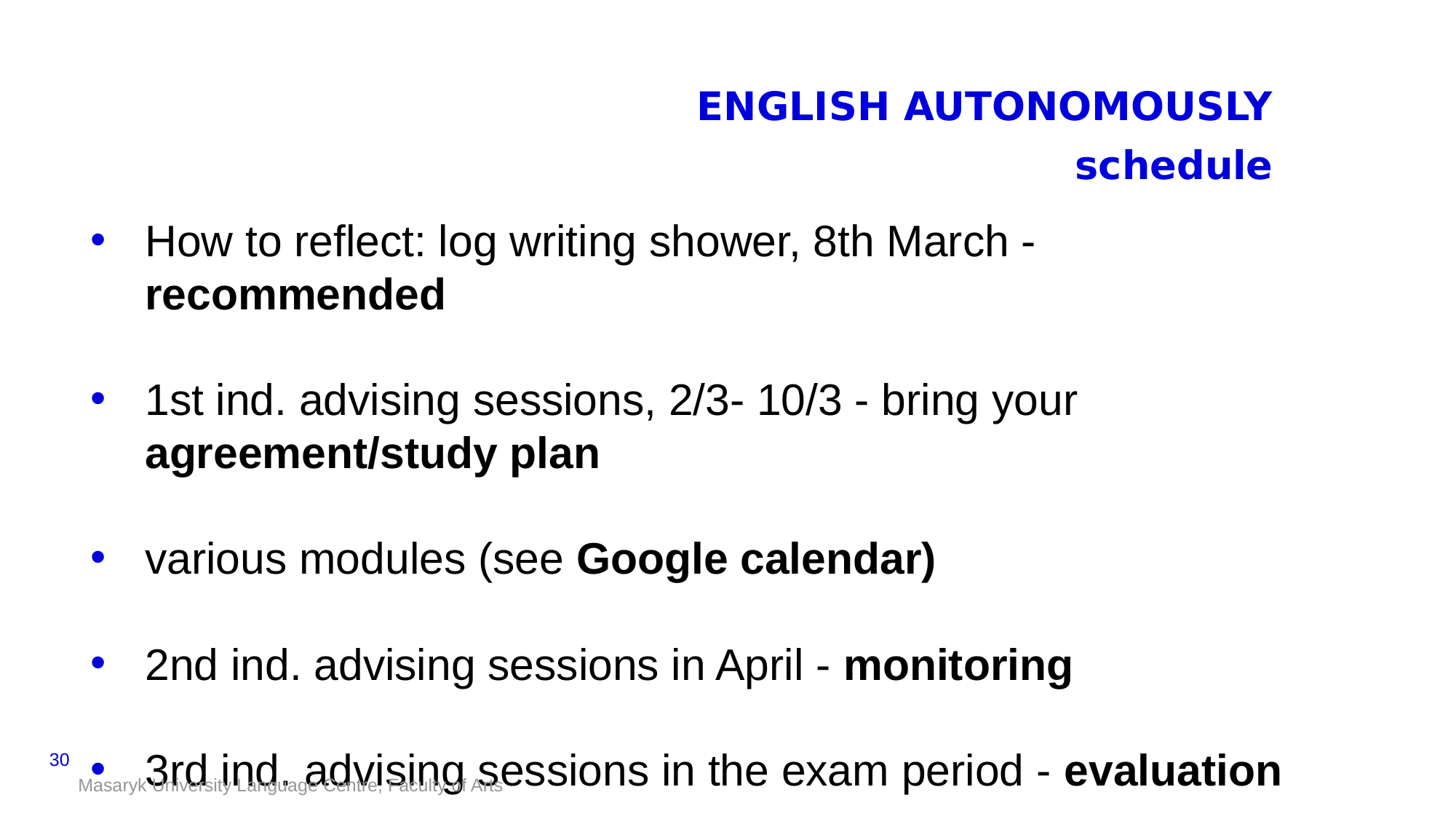

# ENGLISH AUTONOMOUSLY schedule
How to reflect: log writing shower, 8th March - recommended

1st ind. advising sessions, 2/3- 10/3 - bring your agreement/study plan

various modules (see Google calendar)

2nd ind. advising sessions in April - monitoring

3rd ind. advising sessions in the exam period - evaluation
30
Masaryk University Language Centre, Faculty of Arts